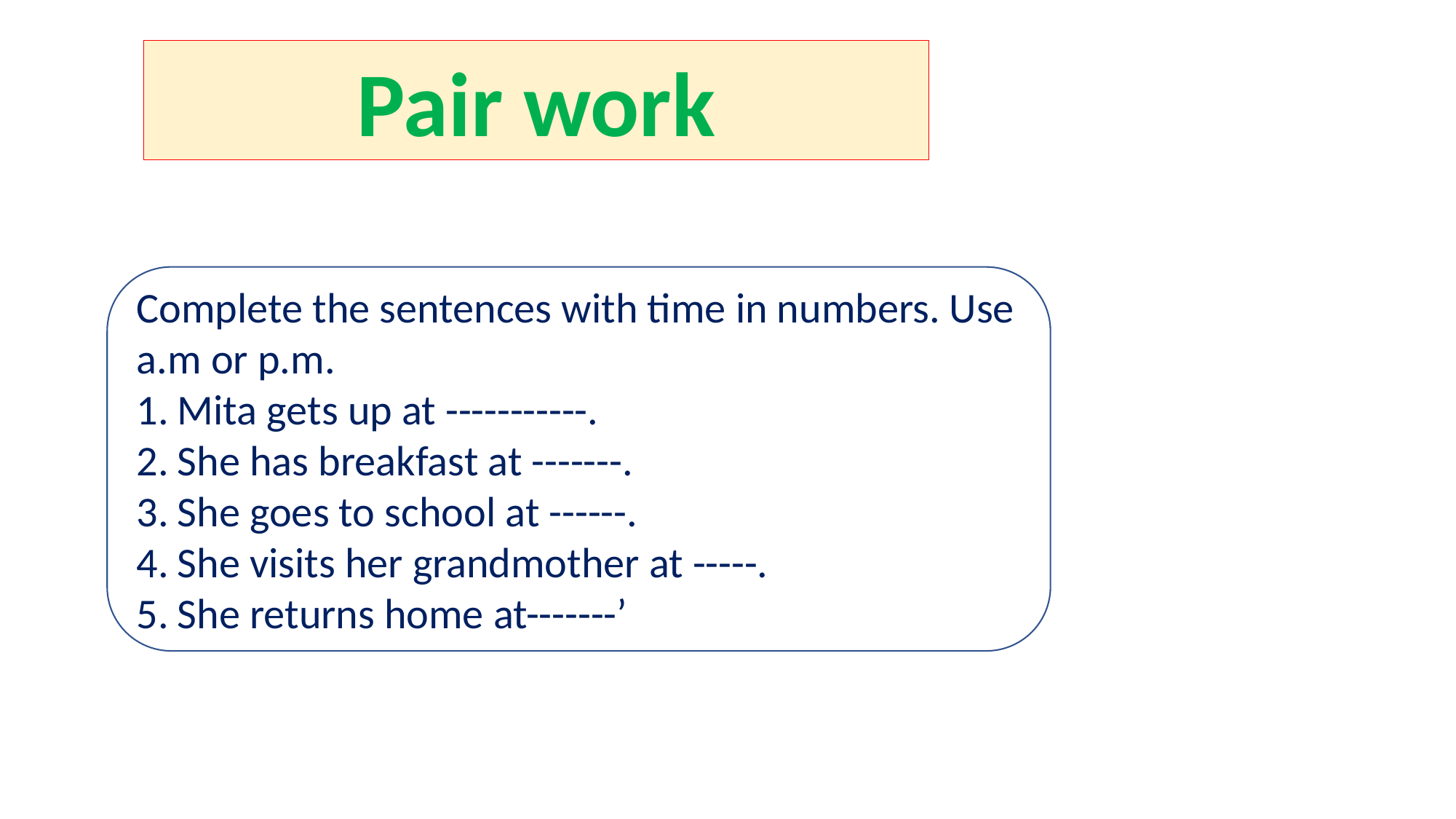

Pair work
Complete the sentences with time in numbers. Use a.m or p.m.
Mita gets up at -----------.
She has breakfast at -------.
She goes to school at ------.
She visits her grandmother at -----.
She returns home at-------’